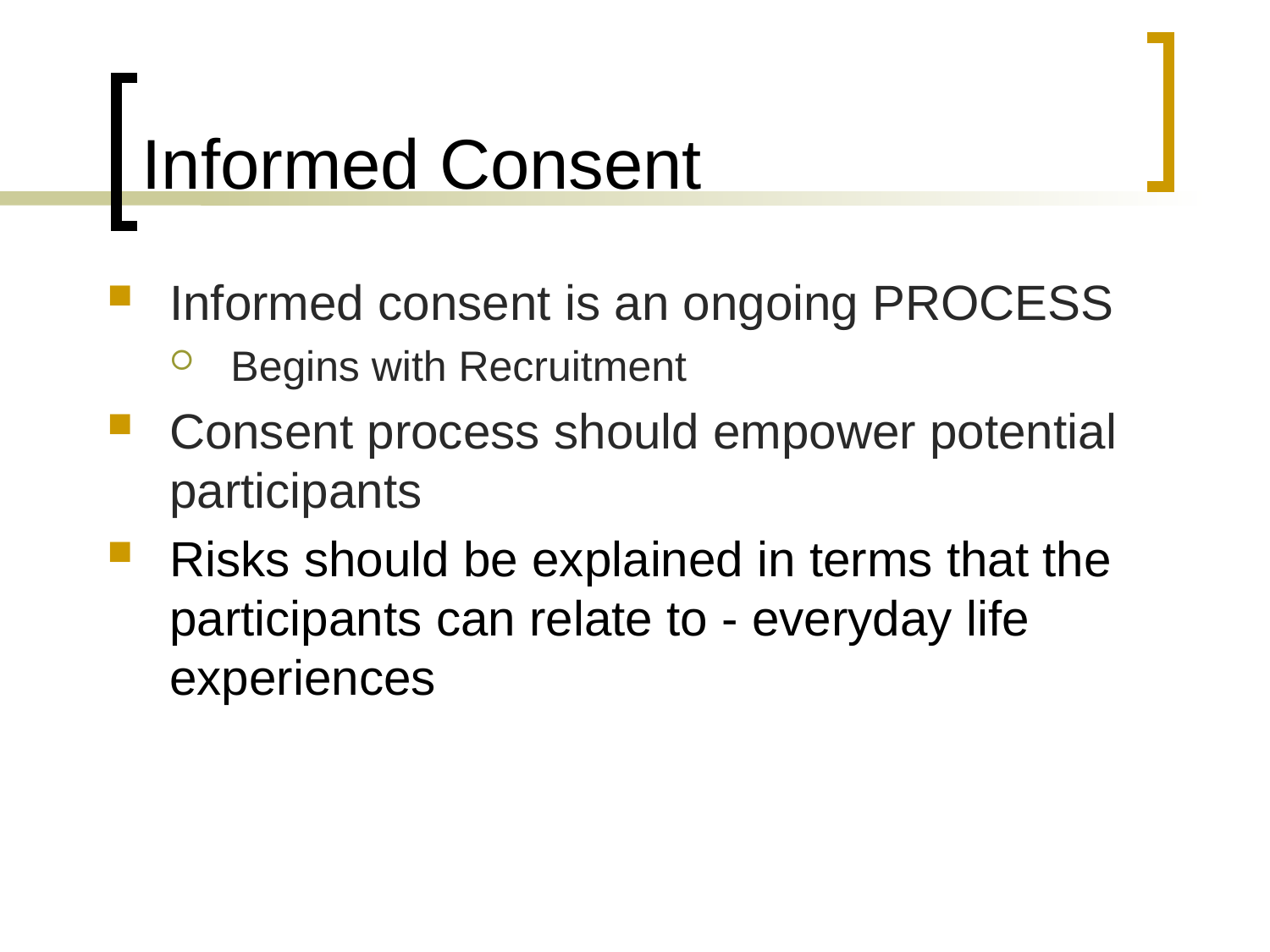

# Informed Consent
Informed consent is an ongoing PROCESS
Begins with Recruitment
Consent process should empower potential participants
Risks should be explained in terms that the participants can relate to - everyday life experiences